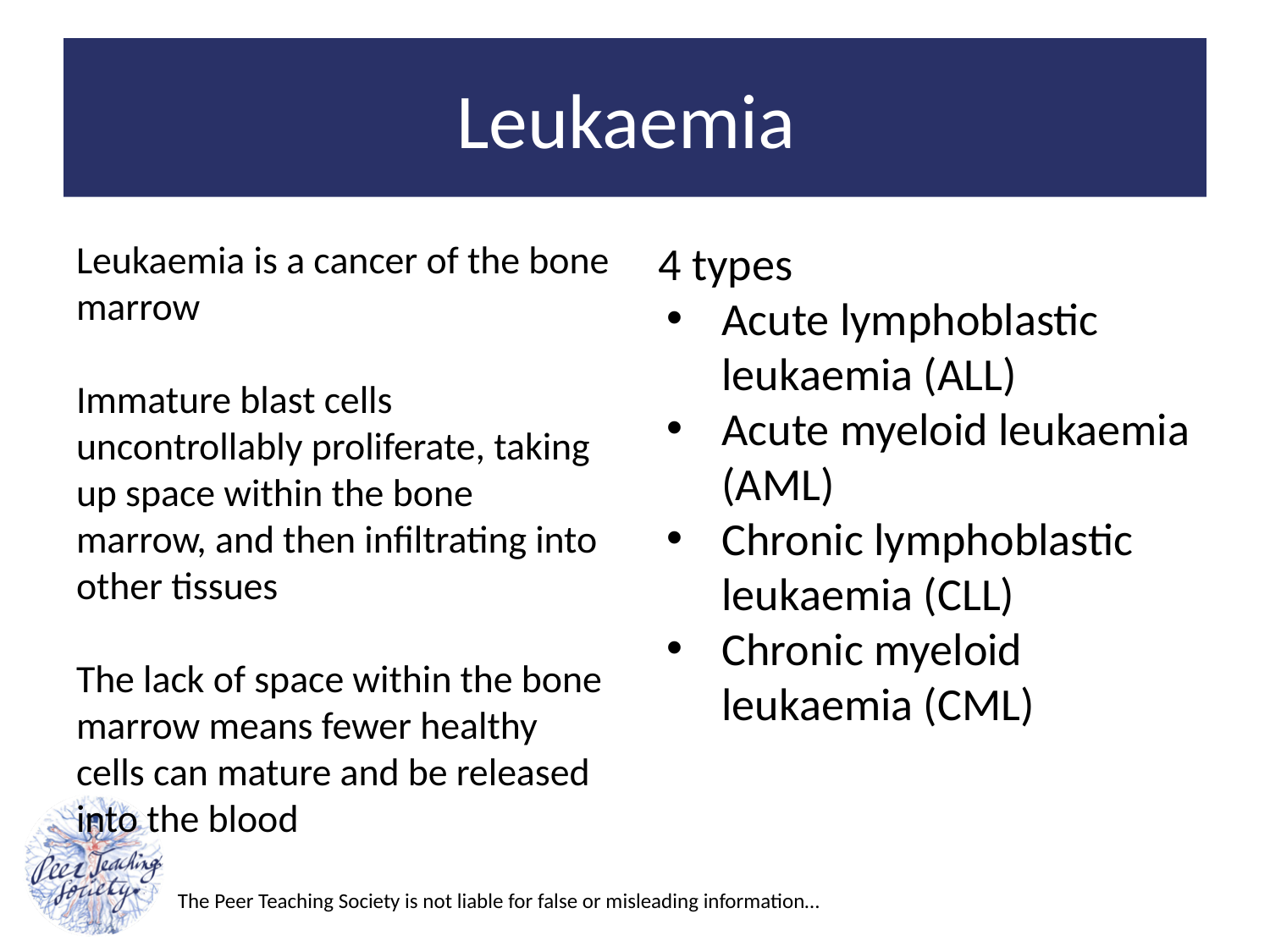

# Leukaemia
Leukaemia is a cancer of the bone marrow

Immature blast cells uncontrollably proliferate, taking up space within the bone marrow, and then infiltrating into other tissues

The lack of space within the bone marrow means fewer healthy cells can mature and be released into the blood
4 types
Acute lymphoblastic leukaemia (ALL)
Acute myeloid leukaemia (AML)
Chronic lymphoblastic leukaemia (CLL)
Chronic myeloid leukaemia (CML)